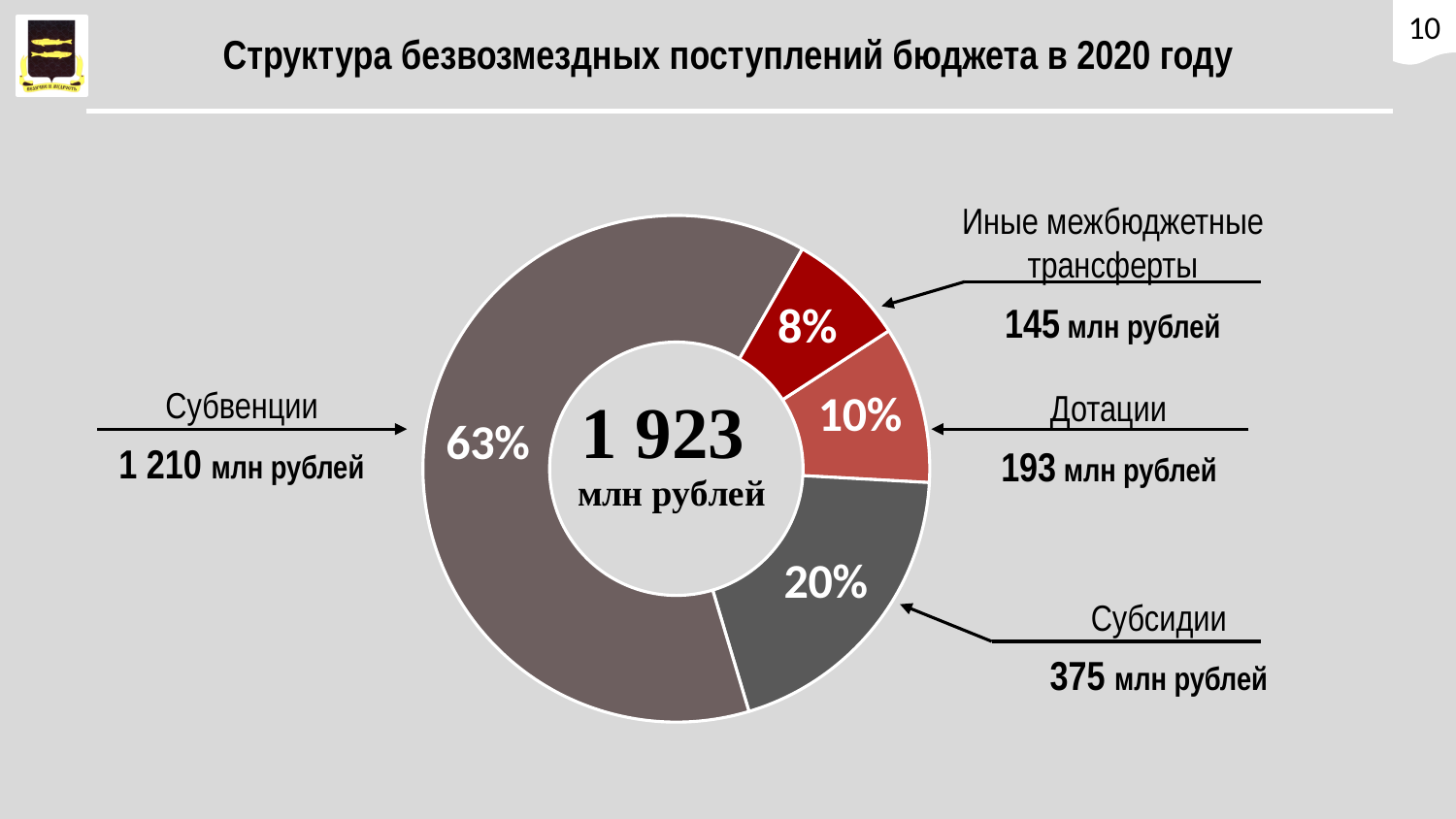

10
# Структура безвозмездных поступлений бюджета в 2020 году

### Chart

| Category | 2021 |
|---|---|
| Дотации | 193.0 |
| Субсидии | 375.0 |
| Субвенции | 1210.0 |
| Иные межбюджетные трансферты | 145.0 |
Иные межбюджетные трансферты
145 млн рублей
Субвенции
1 210 млн рублей
Дотации
193 млн рублей
Субсидии
375 млн рублей